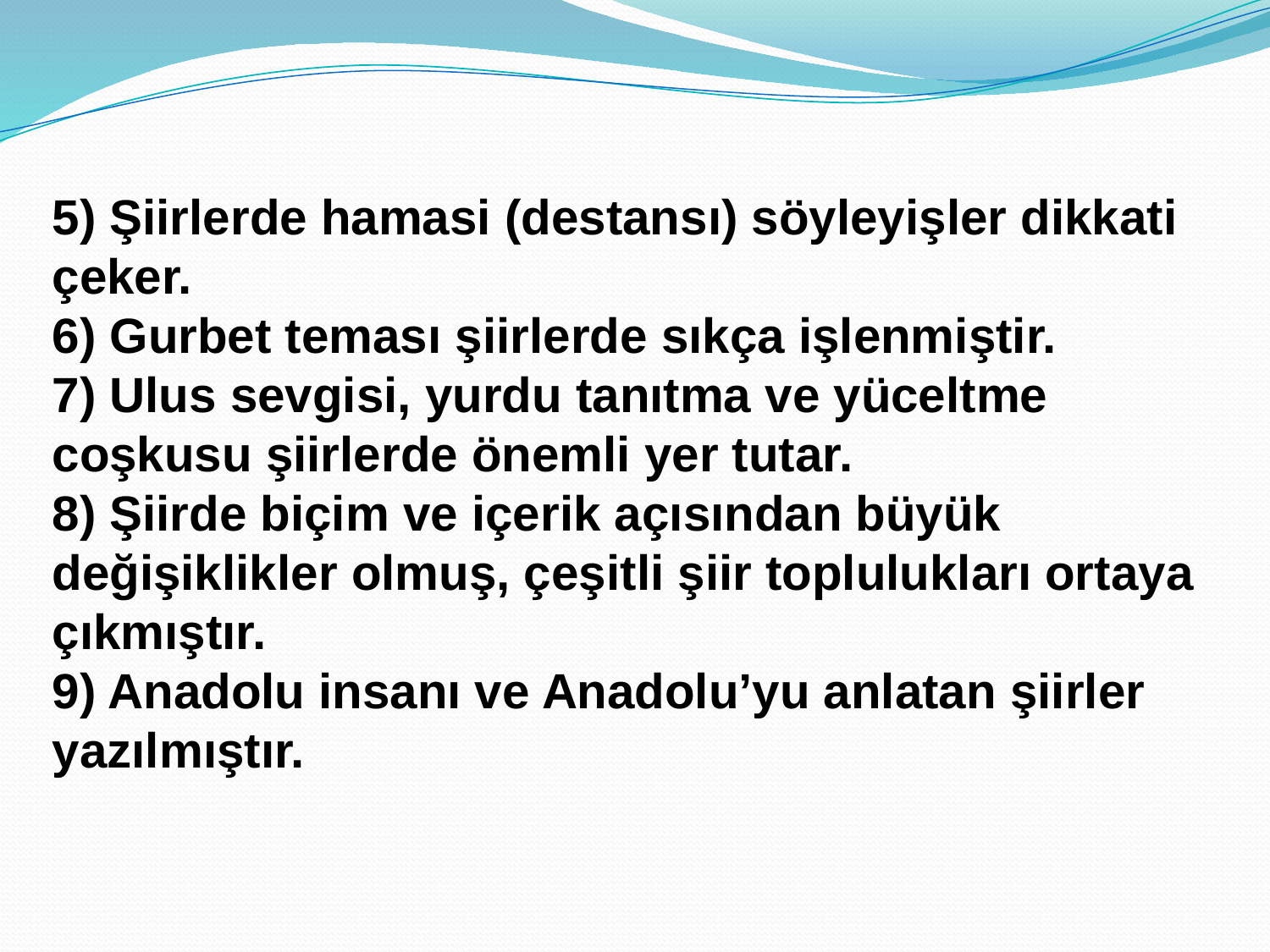

5) Şiirlerde hamasi (destansı) söyleyişler dikkati çeker.
6) Gurbet teması şiirlerde sıkça işlenmiştir.
7) Ulus sevgisi, yurdu tanıtma ve yüceltme coşkusu şiirlerde önemli yer tutar.
8) Şiirde biçim ve içerik açısından büyük değişiklikler olmuş, çeşitli şiir toplulukları ortaya çıkmıştır.
9) Anadolu insanı ve Anadolu’yu anlatan şiirler yazılmıştır.